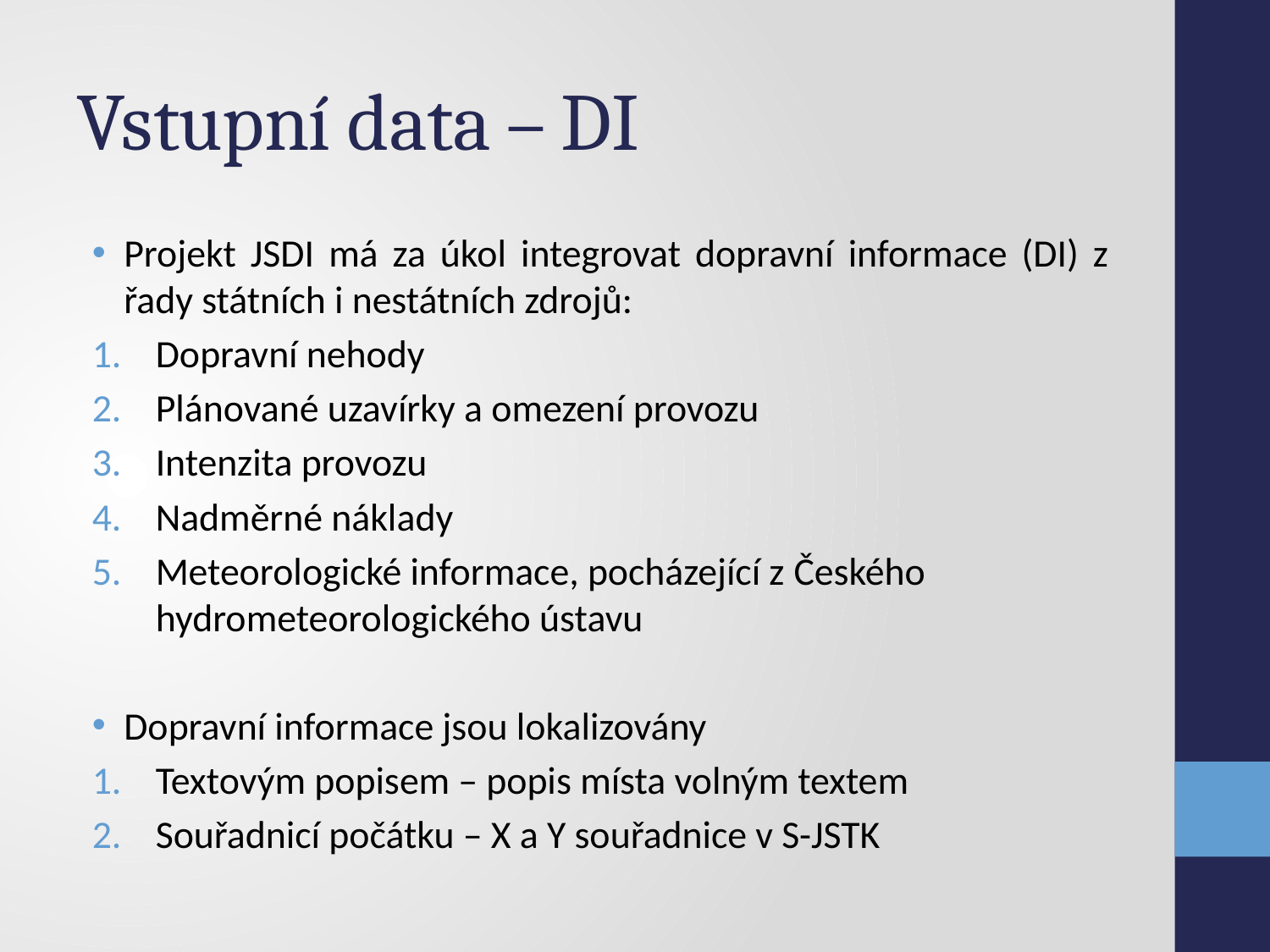

# Vstupní data – DI
Projekt JSDI má za úkol integrovat dopravní informace (DI) z řady státních i nestátních zdrojů:
Dopravní nehody
Plánované uzavírky a omezení provozu
Intenzita provozu
Nadměrné náklady
Meteorologické informace, pocházející z Českého hydrometeorologického ústavu

Dopravní informace jsou lokalizovány
Textovým popisem – popis místa volným textem
Souřadnicí počátku – X a Y souřadnice v S-JSTK